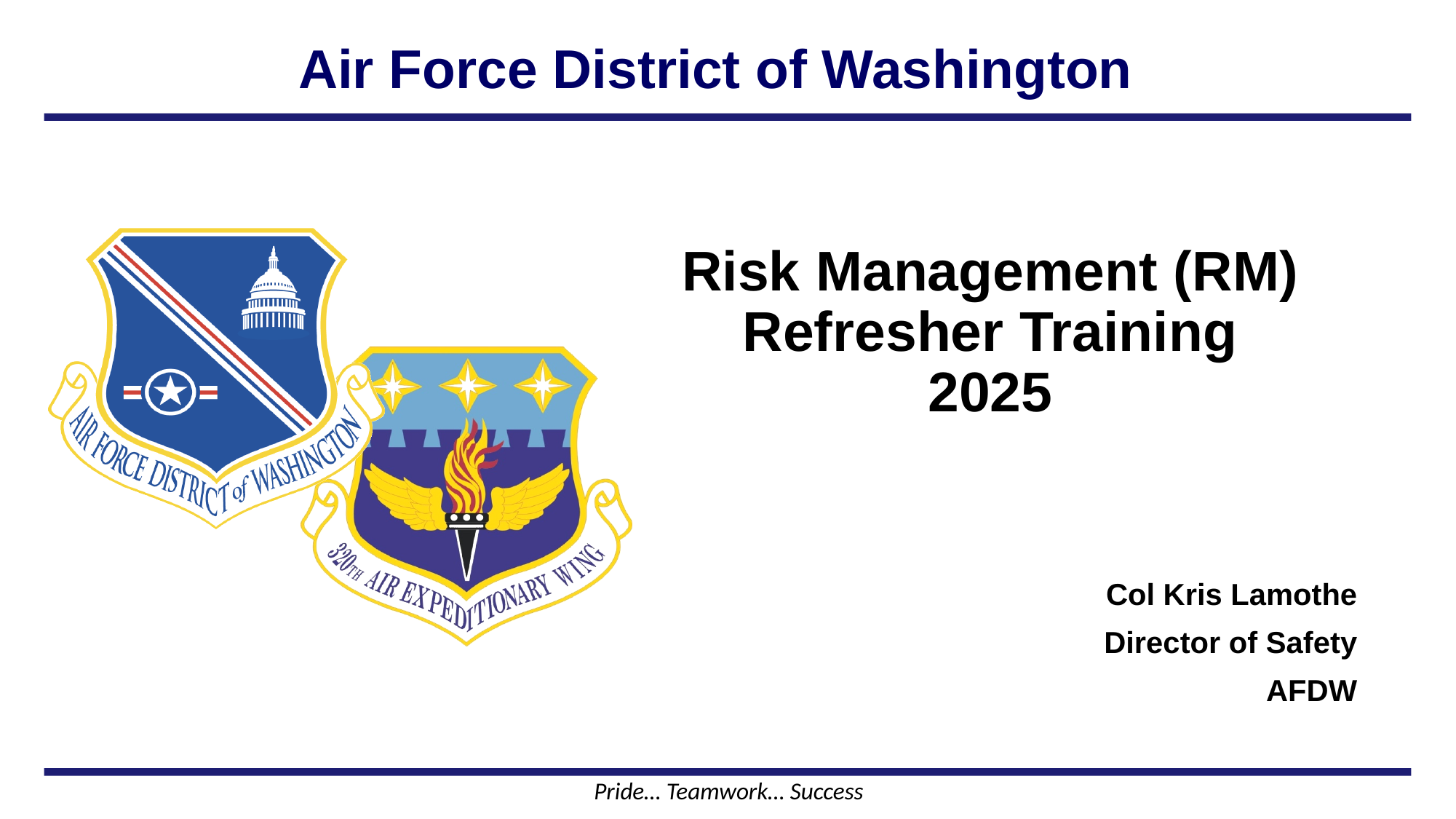

# Risk Management (RM) Refresher Training 2025
Col Kris Lamothe
Director of Safety
AFDW